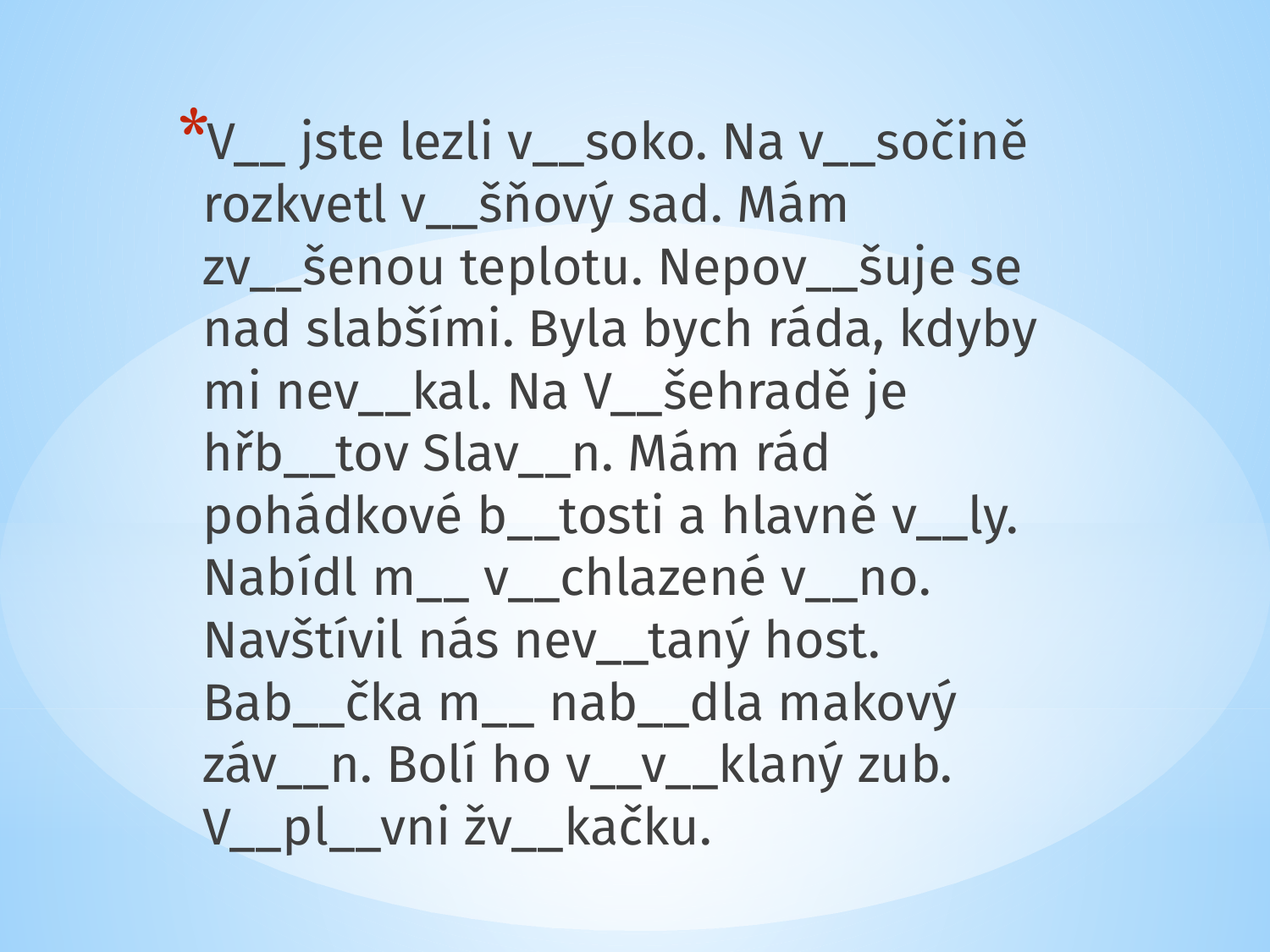

V__ jste lezli v__soko. Na v__sočině rozkvetl v__šňový sad. Mám zv__šenou teplotu. Nepov__šuje se nad slabšími. Byla bych ráda, kdyby mi nev__kal. Na V__šehradě je hřb__tov Slav__n. Mám rád pohádkové b__tosti a hlavně v__ly. Nabídl m__ v__chlazené v__no. Navštívil nás nev__taný host. Bab__čka m__ nab__dla makový záv__n. Bolí ho v__v__klaný zub. V__pl__vni žv__kačku.

#